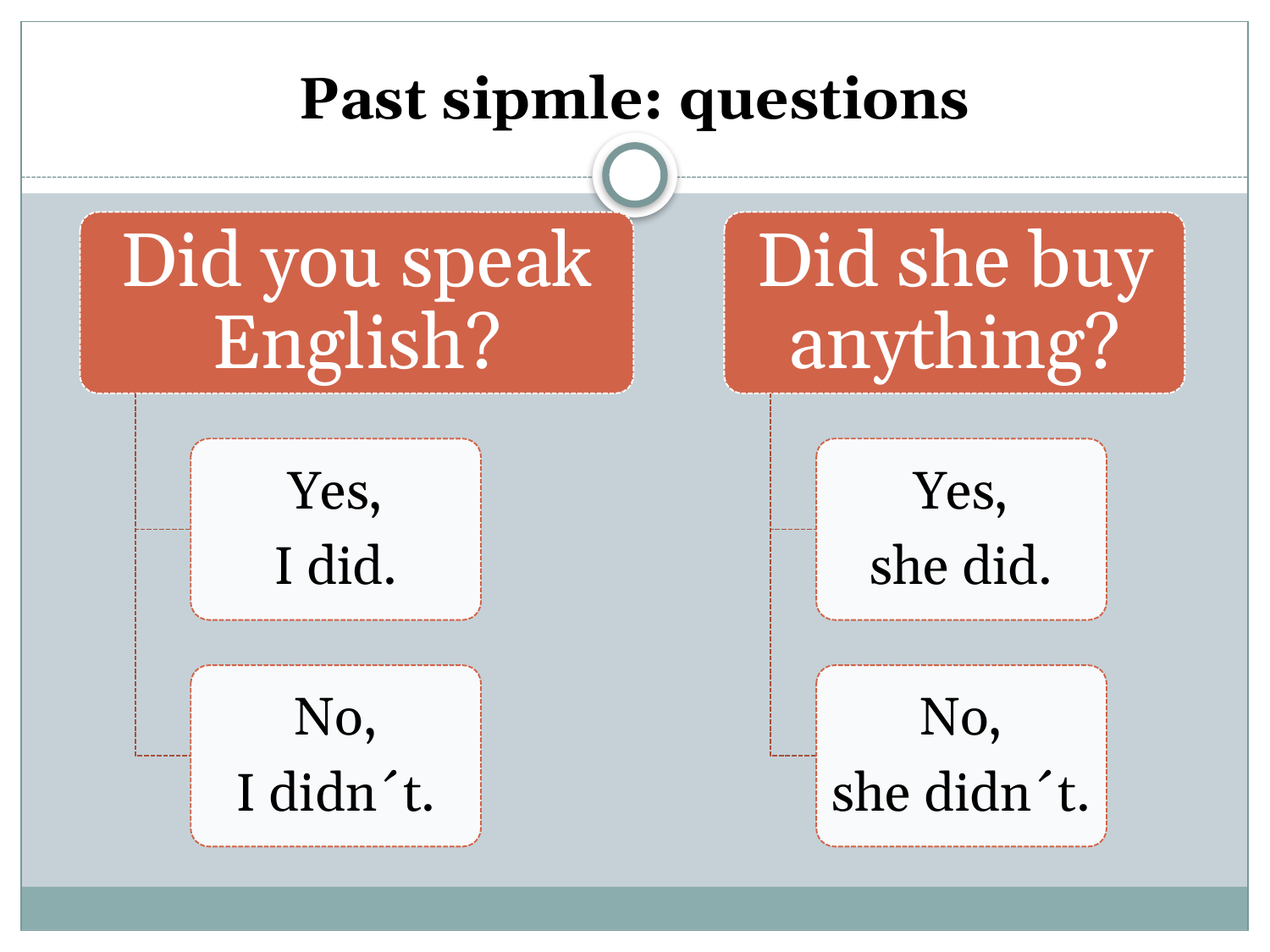

# Past sipmle: questions
Did you speak English?
Yes,
I did.
No,
I didn´t.
Did she buy anything?
Yes,
she did.
No,
she didn´t.